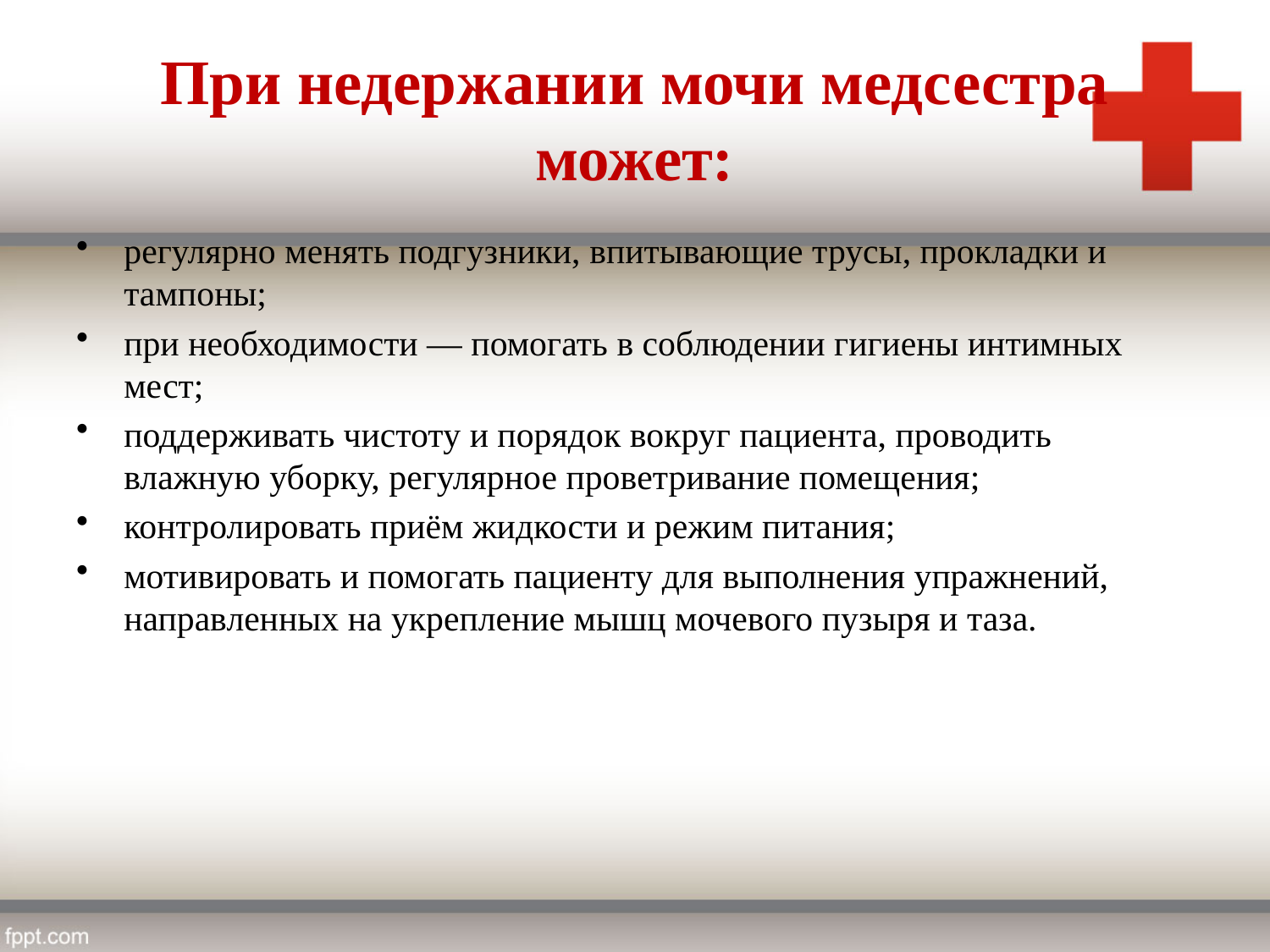

# При недержании мочи медсестра может:
регулярно менять подгузники, впитывающие трусы, прокладки и тампоны;
при необходимости — помогать в соблюдении гигиены интимных мест;
поддерживать чистоту и порядок вокруг пациента, проводить влажную уборку, регулярное проветривание помещения;
контролировать приём жидкости и режим питания;
мотивировать и помогать пациенту для выполнения упражнений, направленных на укрепление мышц мочевого пузыря и таза.